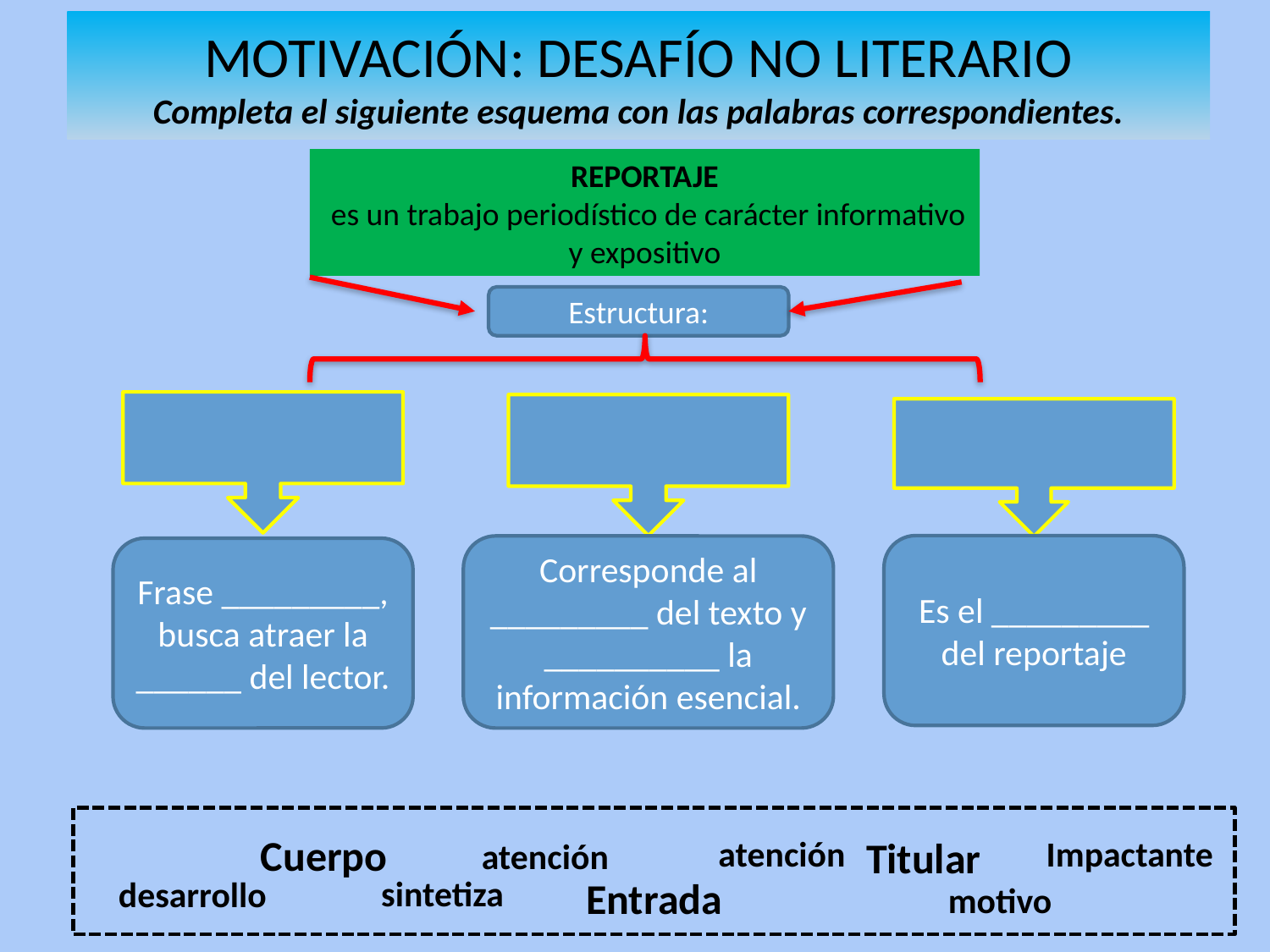

# MOTIVACIÓN: DESAFÍO NO LITERARIO Completa el siguiente esquema con las palabras correspondientes.

REPORTAJE
 es un trabajo periodístico de carácter informativo y expositivo
Estructura:

Es el _________ del reportaje
Corresponde al _________ del texto y __________ la información esencial.
Frase _________, busca atraer la ______ del lector.

Cuerpo
atención
Titular
Impactante
atención
sintetiza
Entrada
desarrollo
motivo